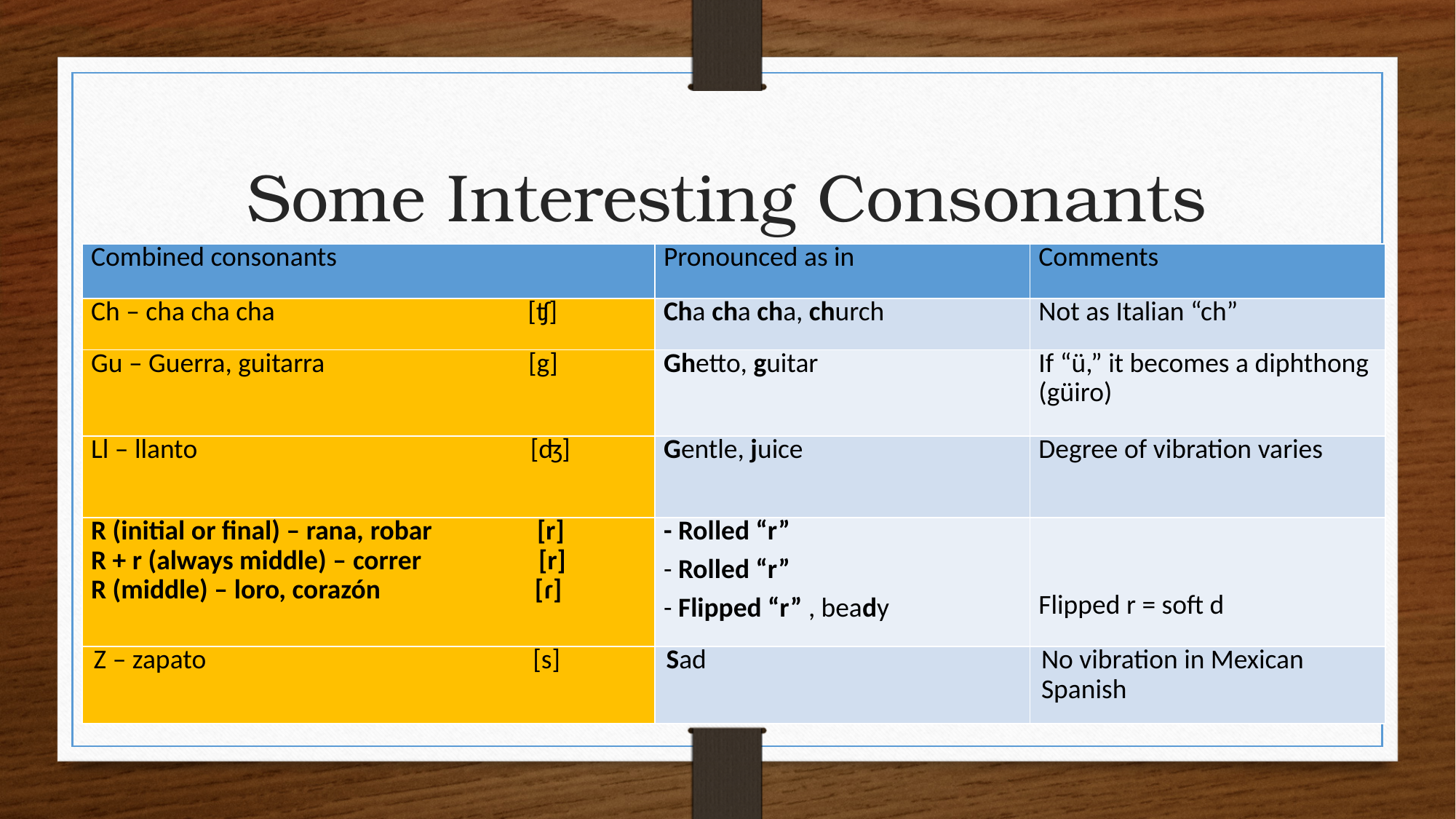

# Some Interesting Consonants
| Combined consonants | Pronounced as in | Comments |
| --- | --- | --- |
| Ch – cha cha cha [ʧ] | Cha cha cha, church | Not as Italian “ch” |
| Gu – Guerra, guitarra [g] | Ghetto, guitar | If “ü,” it becomes a diphthong (güiro) |
| Ll – llanto [ʤ] | Gentle, juice | Degree of vibration varies |
| R (initial or final) – rana, robar [r] R + r (always middle) – correr [r] R (middle) – loro, corazón [ɾ] | - Rolled “r” - Rolled “r” - Flipped “r” , beady | Flipped r = soft d |
| Z – zapato [s] | Sad | No vibration in Mexican Spanish |